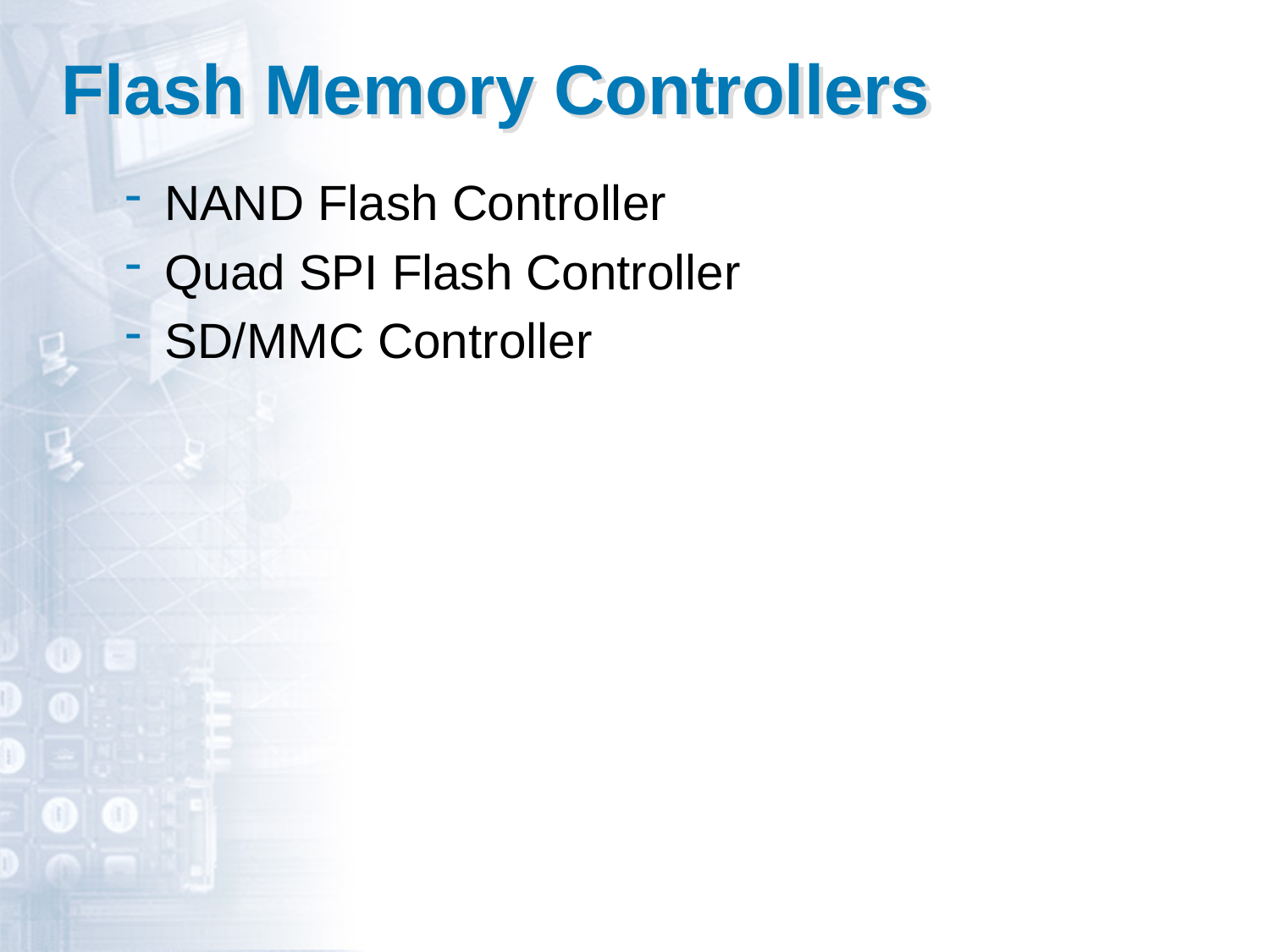

# Flash Memory Controllers
NAND Flash Controller
Quad SPI Flash Controller
SD/MMC Controller